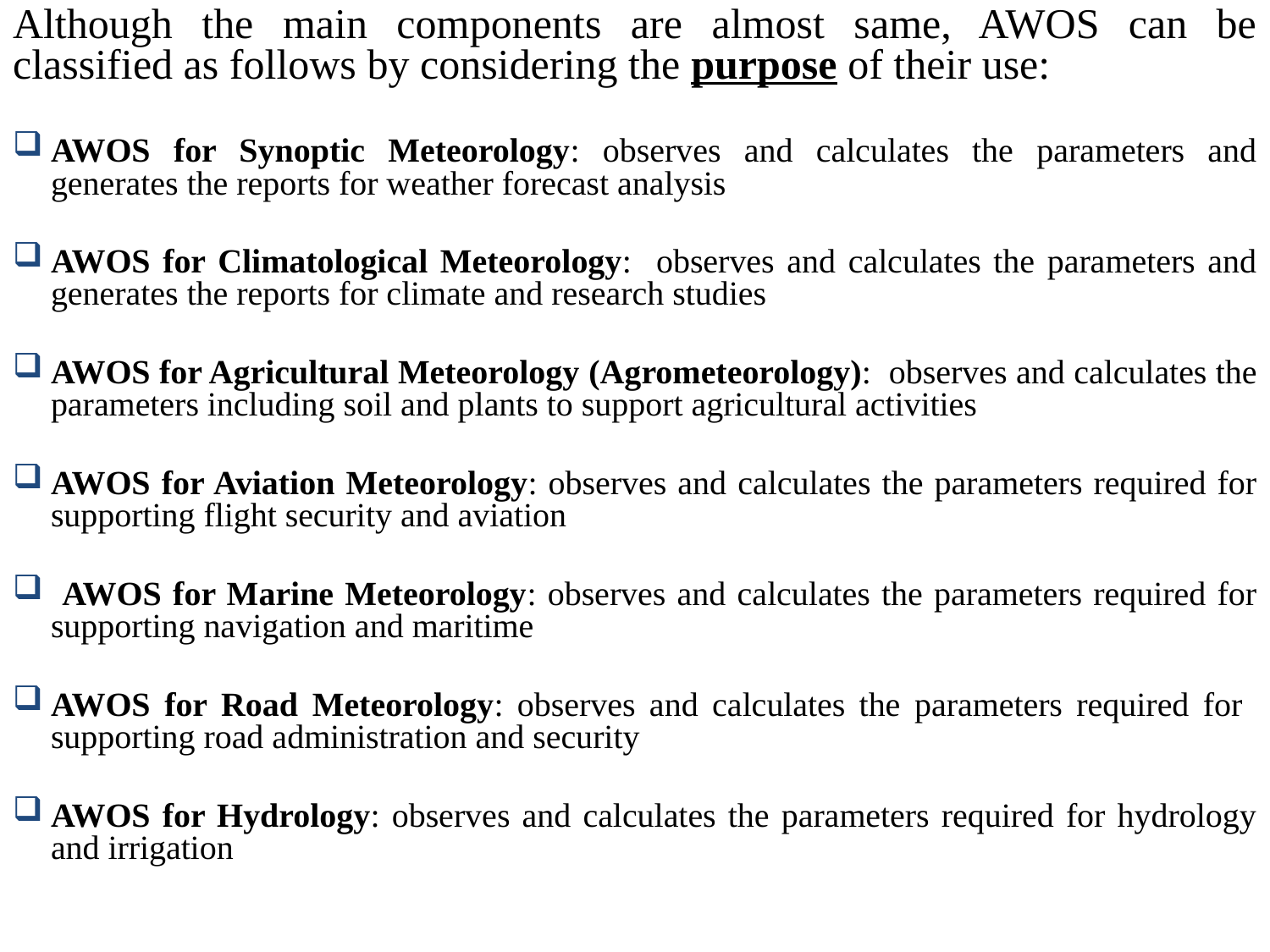

Although the main components are almost same, AWOS can be classified as follows by considering the purpose of their use:

AWOS for Synoptic Meteorology: observes and calculates the parameters and generates the reports for weather forecast analysis

AWOS for Climatological Meteorology:  observes and calculates the parameters and generates the reports for climate and research studies

AWOS for Agricultural Meteorology (Agrometeorology):  observes and calculates the parameters including soil and plants to support agricultural activities

AWOS for Aviation Meteorology: observes and calculates the parameters required for supporting flight security and aviation

 AWOS for Marine Meteorology: observes and calculates the parameters required for supporting navigation and maritime

AWOS for Road Meteorology: observes and calculates the parameters required for  supporting road administration and security

AWOS for Hydrology: observes and calculates the parameters required for hydrology and irrigation